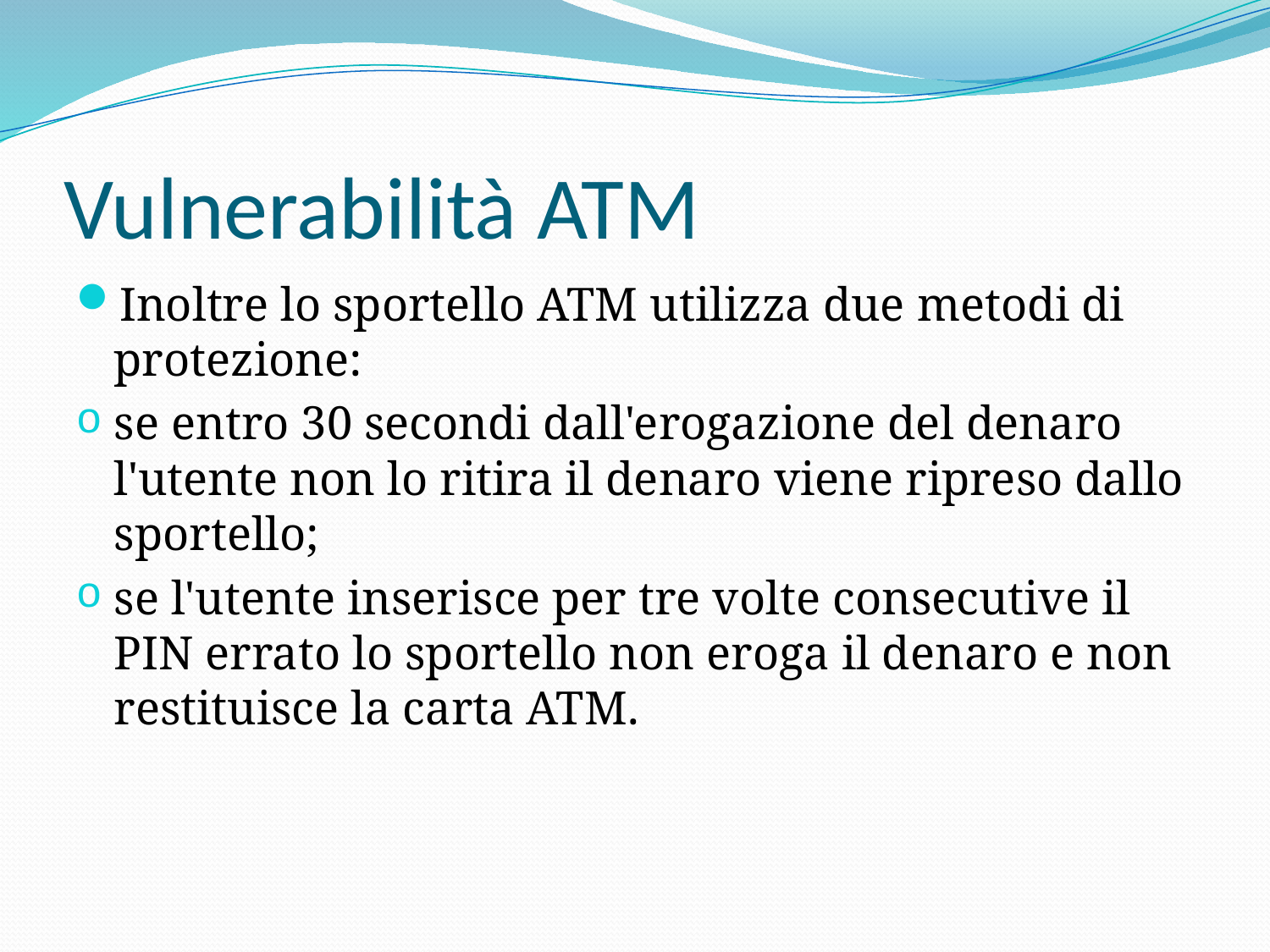

# Vulnerabilità ATM
Inoltre lo sportello ATM utilizza due metodi di protezione:
se entro 30 secondi dall'erogazione del denaro l'utente non lo ritira il denaro viene ripreso dallo sportello;
se l'utente inserisce per tre volte consecutive il PIN errato lo sportello non eroga il denaro e non restituisce la carta ATM.